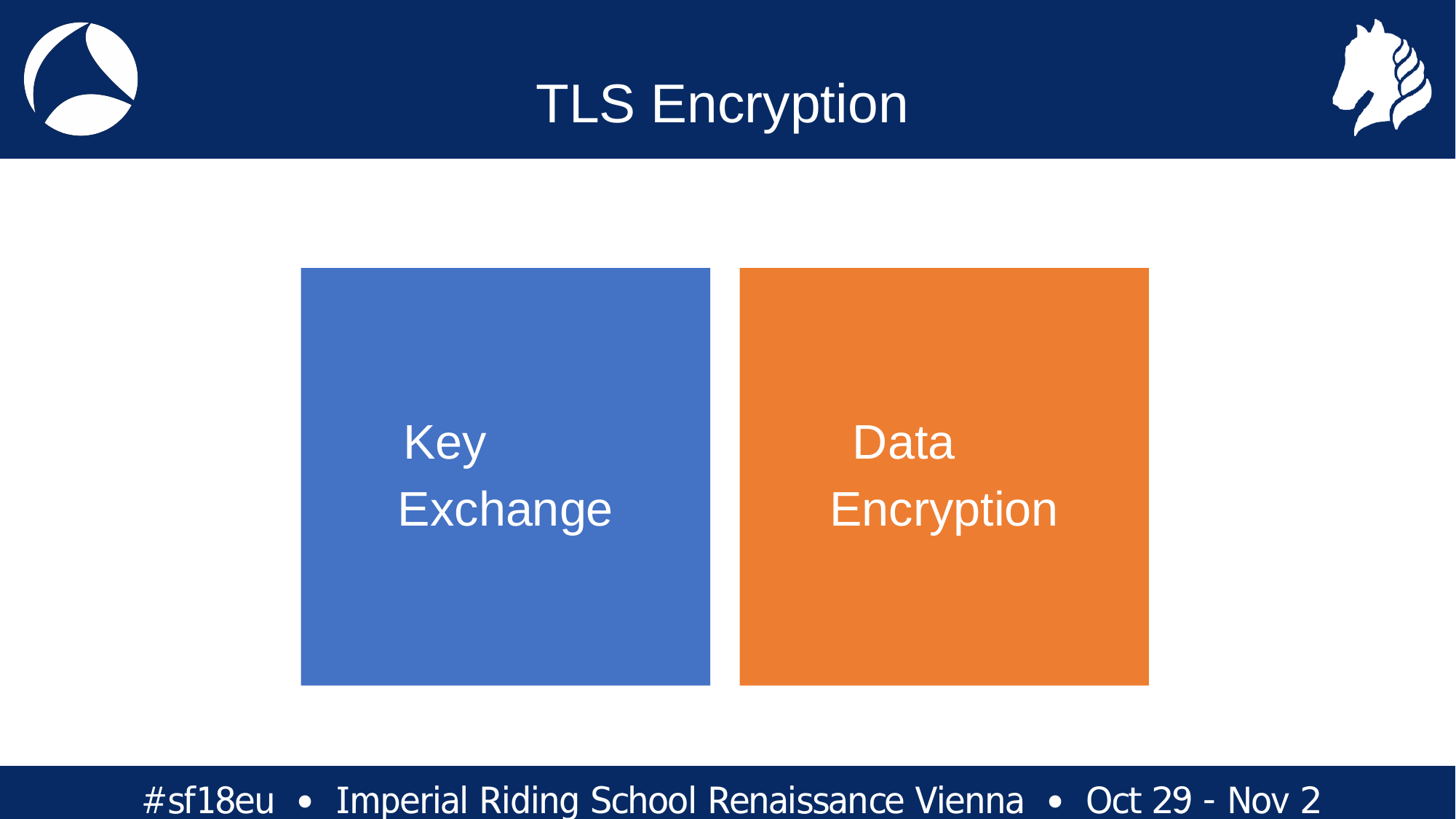

# TLS Encryption
Key
Exchange
Data
Encryption